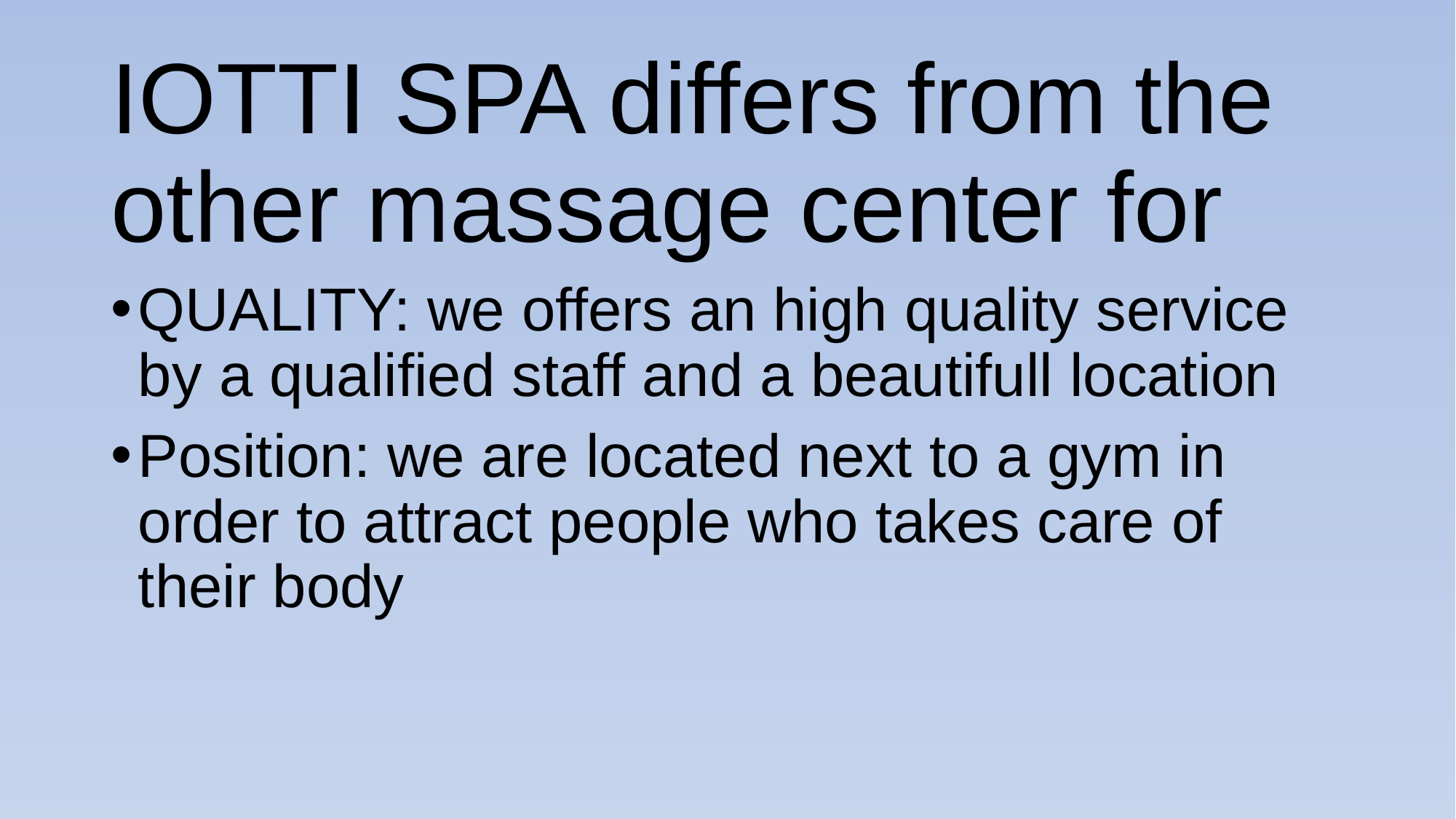

IOTTI SPA differs from the other massage center for
QUALITY: we offers an high quality service by a qualified staff and a beautifull location
Position: we are located next to a gym in order to attract people who takes care of their body